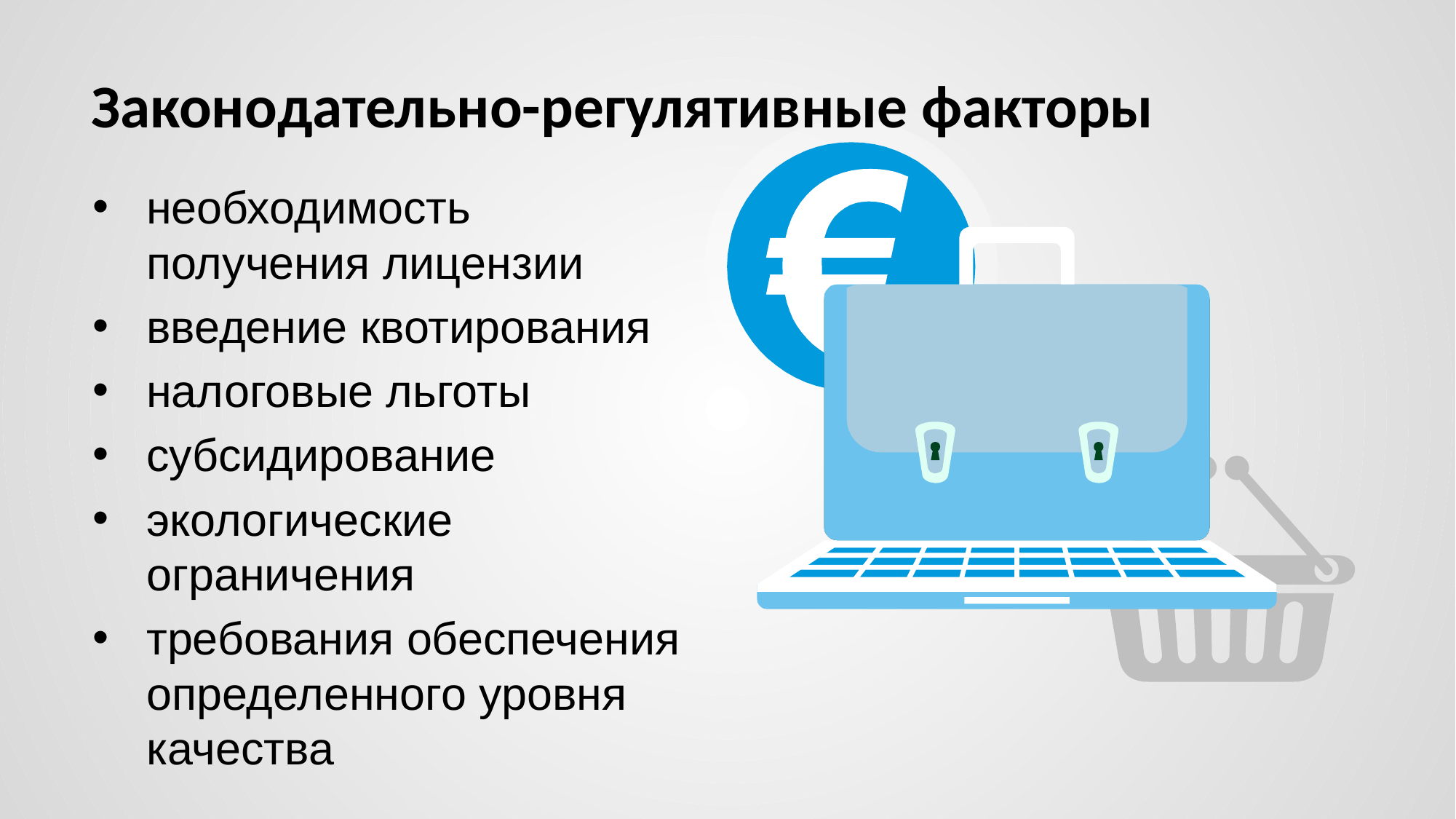

Законодательно-регулятивные факторы

необходимость получения лицензии
введение квотирования
налоговые льготы
субсидирование
экологические ограничения
требования обеспечения определенного уровня качества